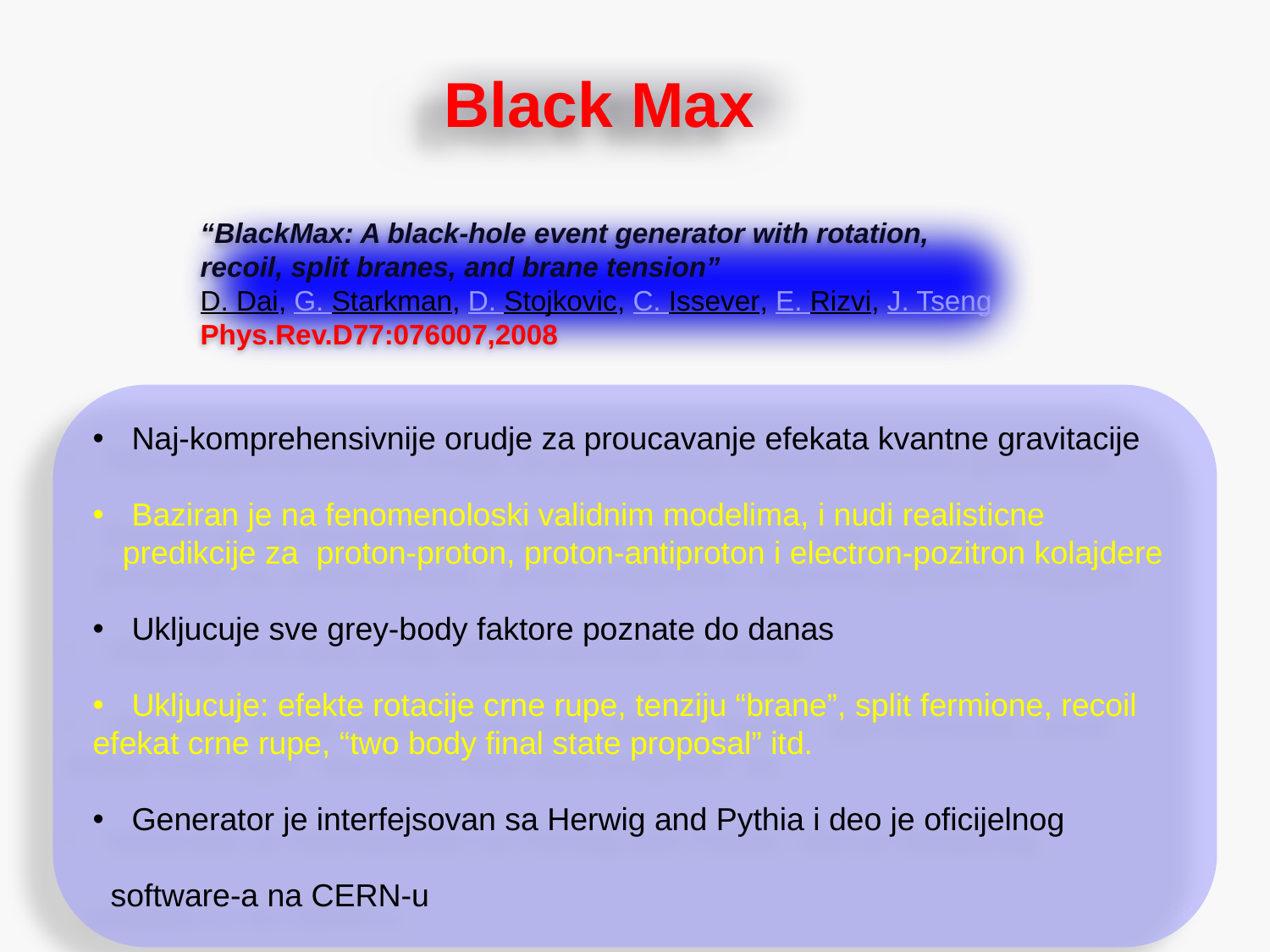

Black Max
“BlackMax: A black-hole event generator with rotation, recoil, split branes, and brane tension”
D. Dai, G. Starkman, D. Stojkovic, C. Issever, E. Rizvi, J. Tseng
Phys.Rev.D77:076007,2008
 Naj-komprehensivnije orudje za proucavanje efekata kvantne gravitacije

 Baziran je na fenomenoloski validnim modelima, i nudi realisticne predikcije za  proton-proton, proton-antiproton i electron-pozitron kolajdere

 Ukljucuje sve grey-body faktore poznate do danas

 Ukljucuje: efekte rotacije crne rupe, tenziju “brane”, split fermione, recoil
efekat crne rupe, “two body final state proposal” itd.

 Generator je interfejsovan sa Herwig and Pythia i deo je oficijelnog
  software-a na CERN-u
58